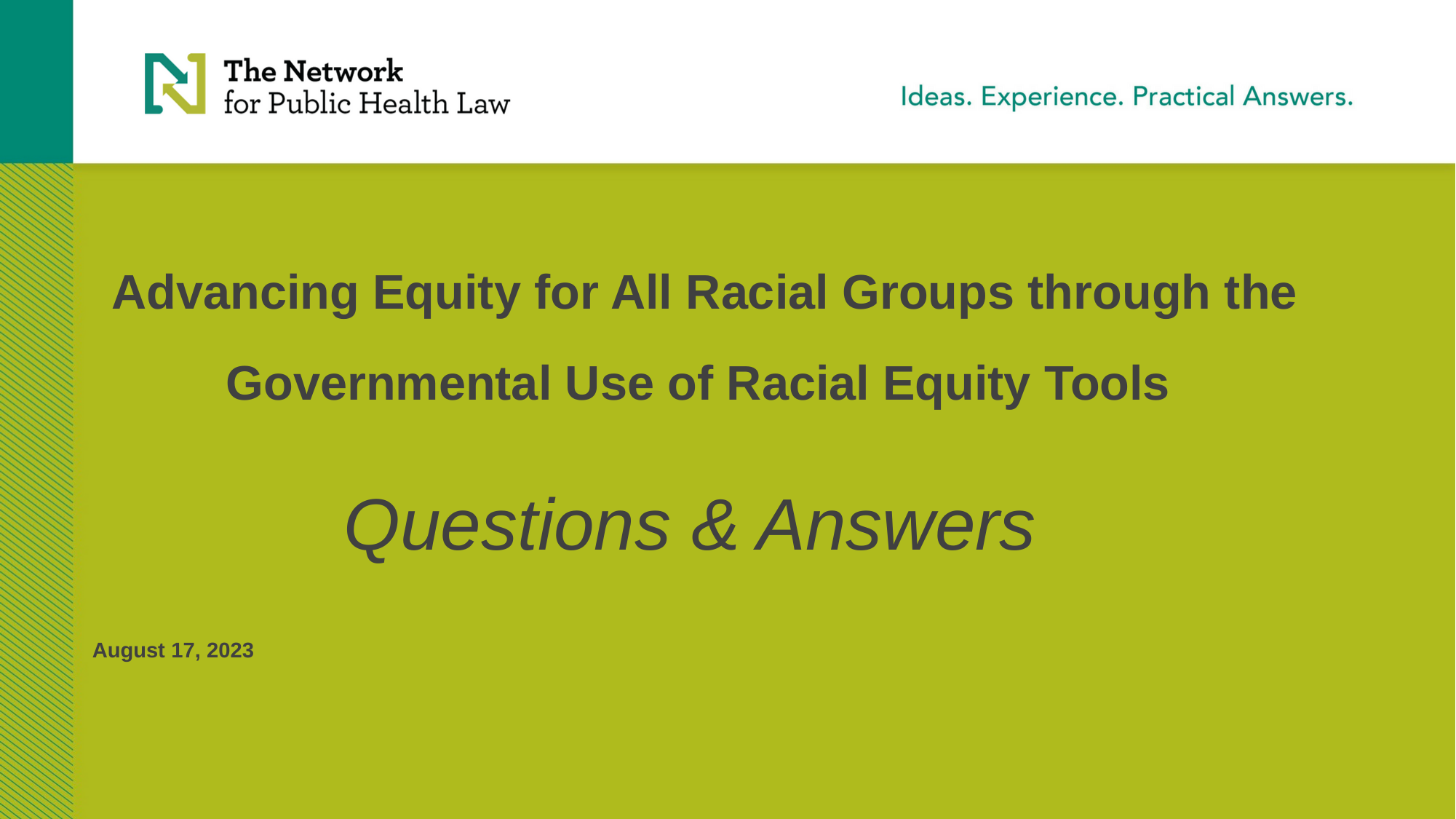

# Advancing Equity for All Racial Groups through the Governmental Use of Racial Equity Tools
Questions & Answers
August 17, 2023